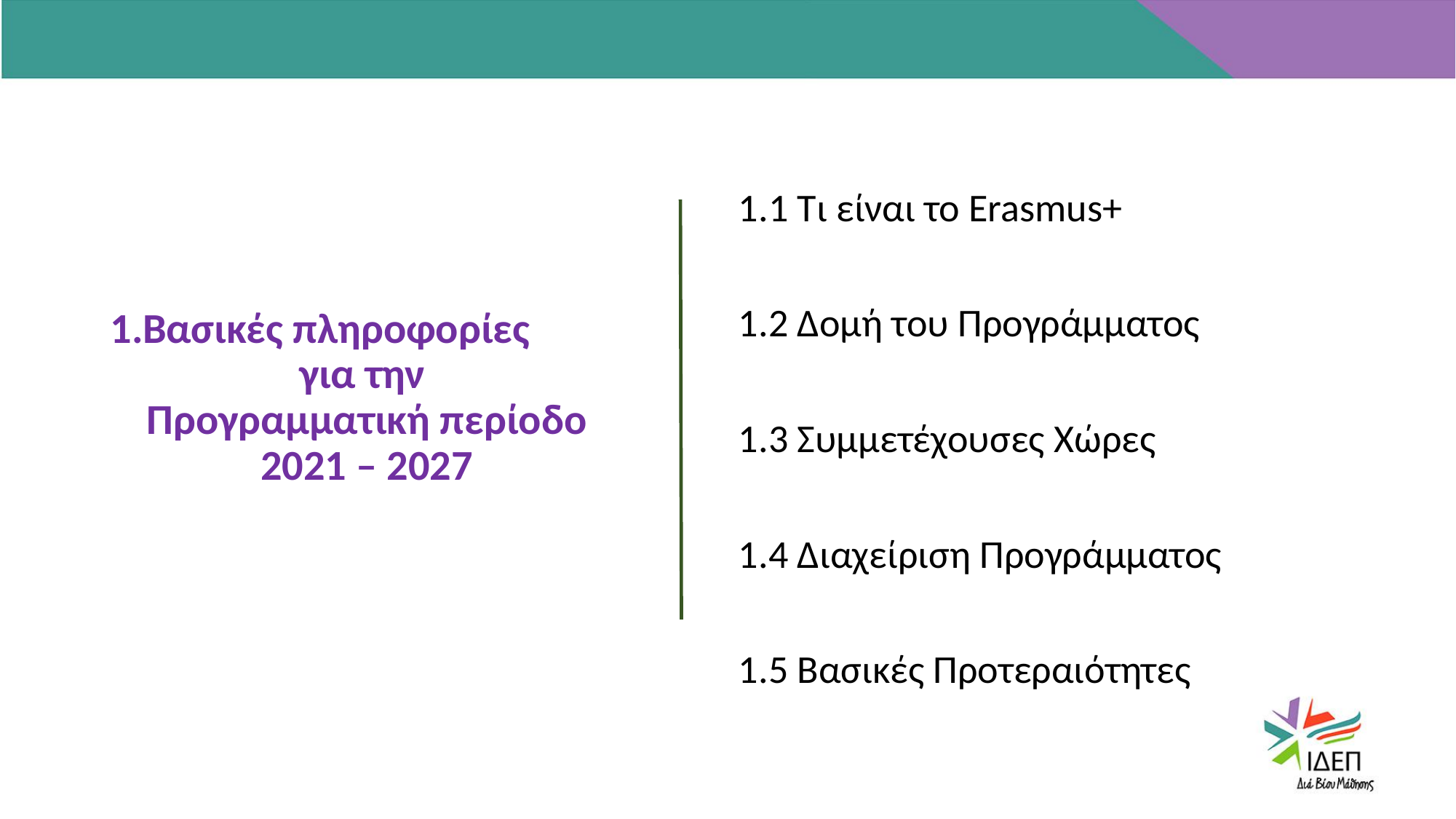

1.1 Τι είναι το Erasmus+

1.2 Δομή του Προγράμματος

1.3 Συμμετέχουσες Χώρες

1.4 Διαχείριση Προγράμματος

1.5 Βασικές Προτεραιότητες

LOREM IPSUM
LOREM IPSUM
LOREM IPSUM

Βασικές πληροφορίες
για την
Προγραμματική περίοδο 2021 – 2027